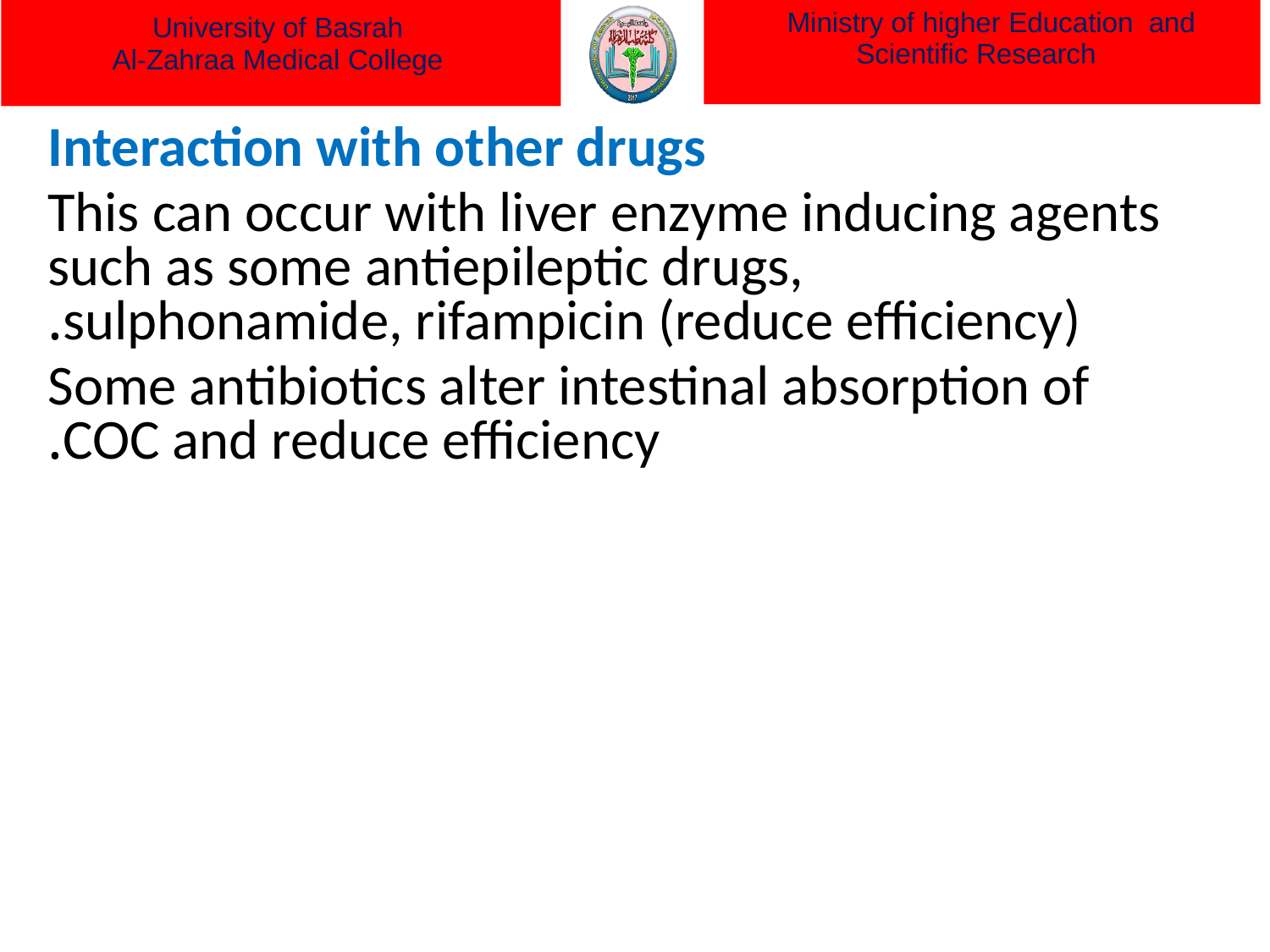

Ministry of higher Education  and Scientific Research

University of Basrah
Al-Zahraa Medical College
Interaction with other drugs
This can occur with liver enzyme inducing agents such as some antiepileptic drugs, sulphonamide, rifampicin (reduce efficiency).
Some antibiotics alter intestinal absorption of COC and reduce efficiency.